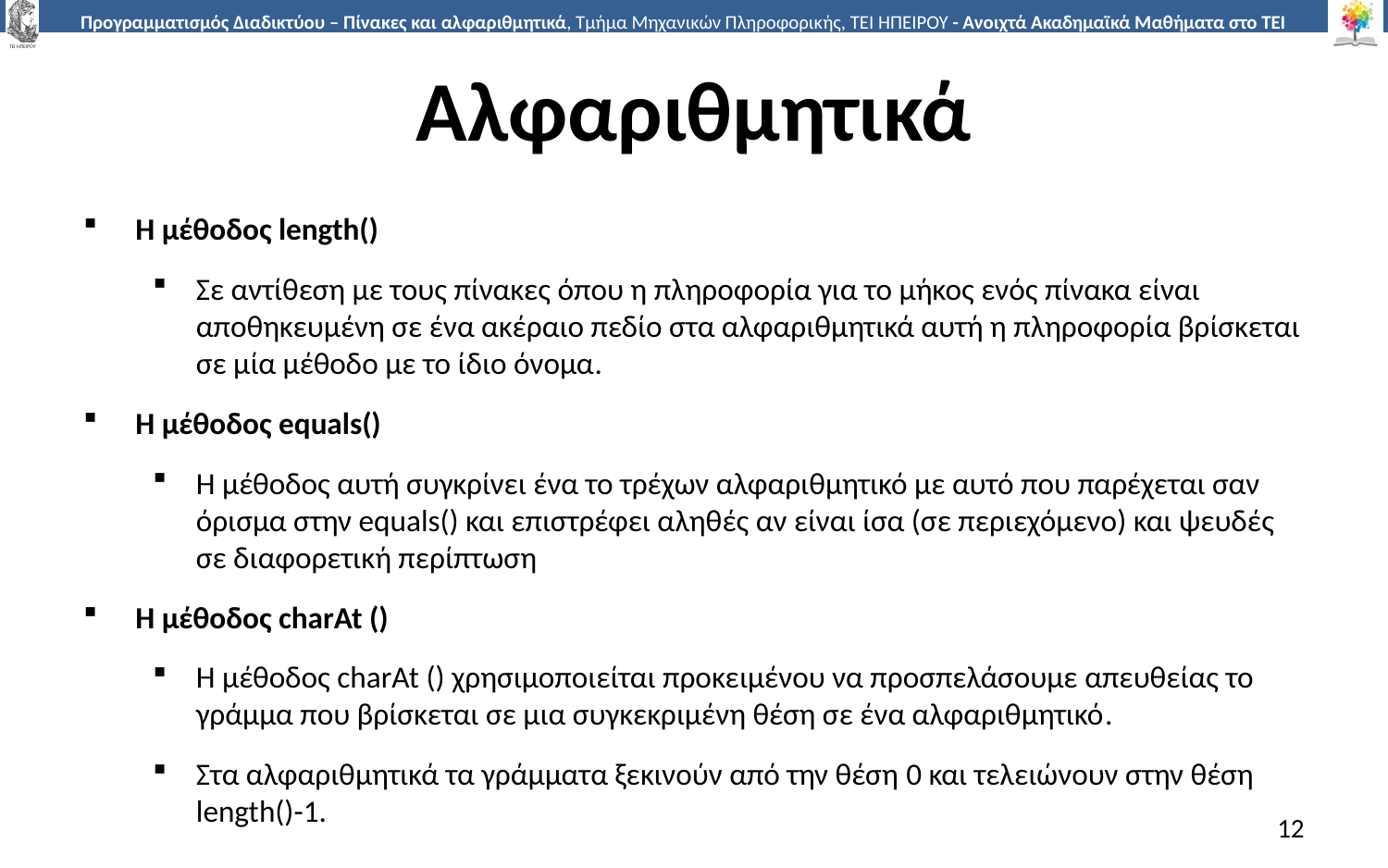

# Αλφαριθμητικά
Η μέθοδος length()
Σε αντίθεση με τους πίνακες όπου η πληροφορία για το μήκος ενός πίνακα είναι αποθηκευμένη σε ένα ακέραιο πεδίο στα αλφαριθμητικά αυτή η πληροφορία βρίσκεται σε μία μέθοδο με το ίδιο όνομα.
Η μέθοδος equals()
Η μέθοδος αυτή συγκρίνει ένα το τρέχων αλφαριθμητικό με αυτό που παρέχεται σαν όρισμα στην equals() και επιστρέφει αληθές αν είναι ίσα (σε περιεχόμενο) και ψευδές σε διαφορετική περίπτωση
Η μέθοδος charAt ()
Η μέθοδος charAt () χρησιμοποιείται προκειμένου να προσπελάσουμε απευθείας το γράμμα που βρίσκεται σε μια συγκεκριμένη θέση σε ένα αλφαριθμητικό.
Στα αλφαριθμητικά τα γράμματα ξεκινούν από την θέση 0 και τελειώνουν στην θέση length()-1.
12